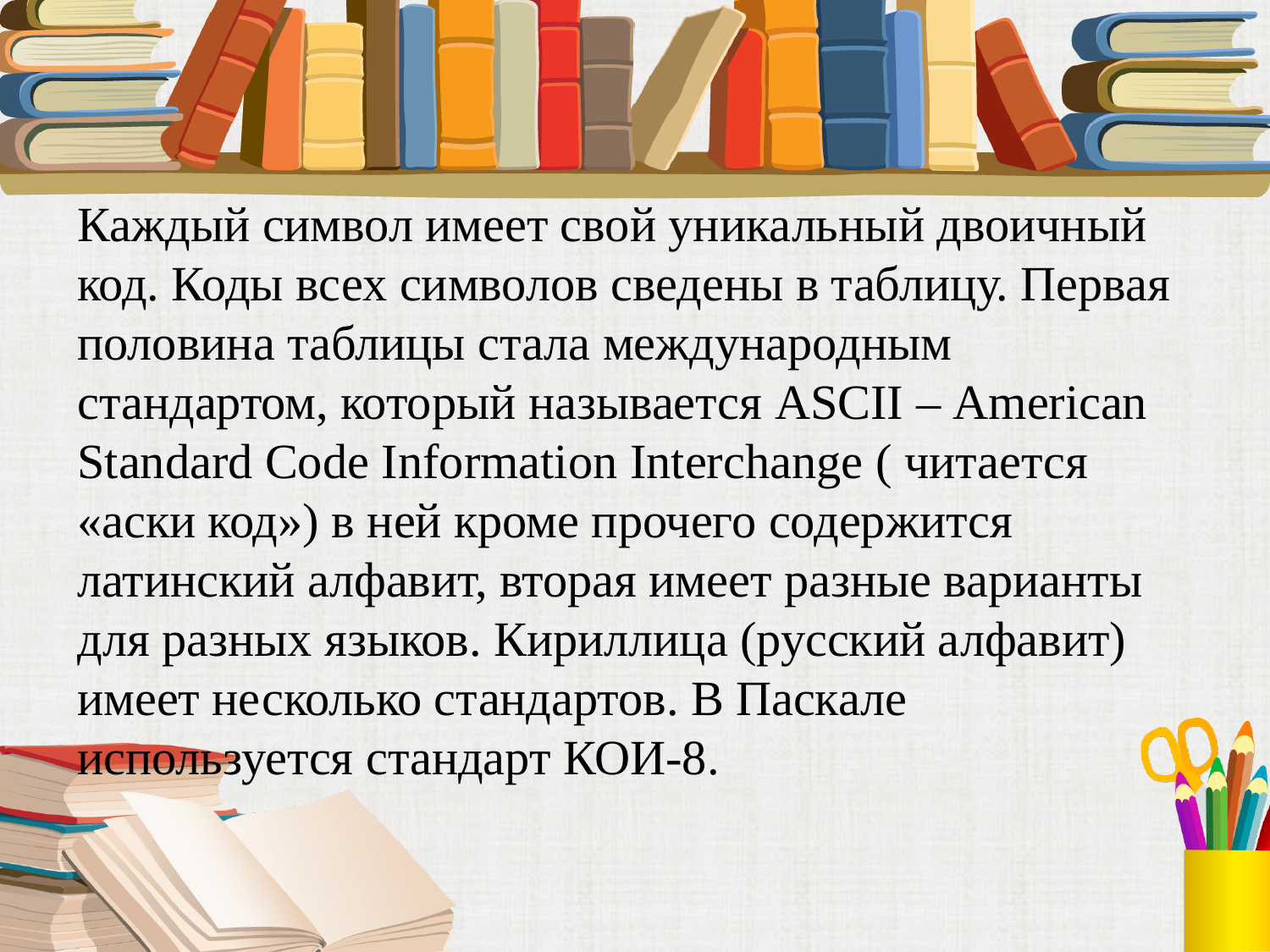

Каждый символ имеет свой уникальный двоичный код. Коды всех символов сведены в таблицу. Первая половина таблицы стала международным стандартом, который называется ASCII – American Standard Code Information Interchange ( читается «аски код») в ней кроме прочего содержится латинский алфавит, вторая имеет разные варианты для разных языков. Кириллица (русский алфавит) имеет несколько стандартов. В Паскале используется стандарт КОИ-8.